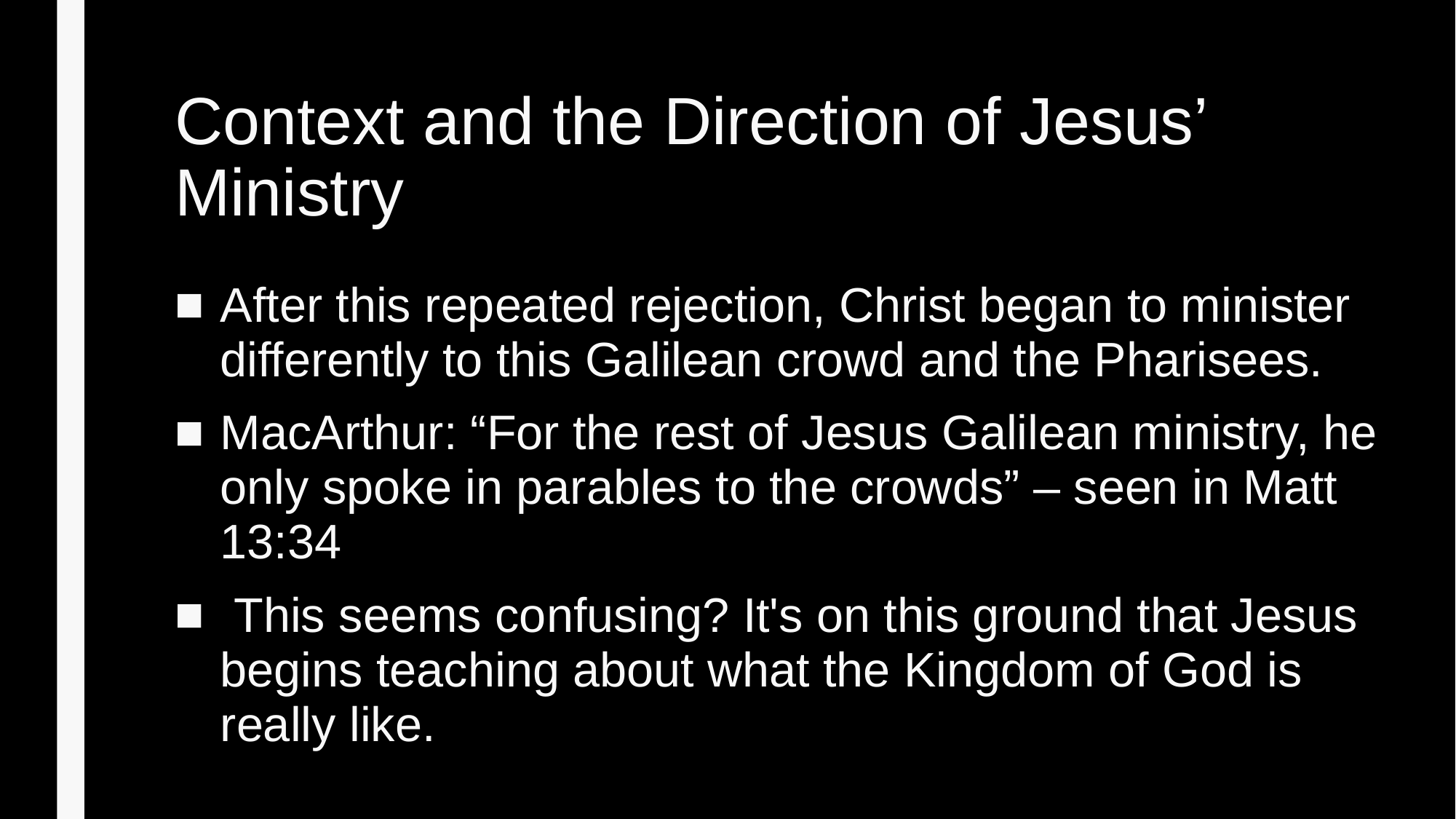

# Context and the Direction of Jesus’ Ministry
After this repeated rejection, Christ began to minister differently to this Galilean crowd and the Pharisees.
MacArthur: “For the rest of Jesus Galilean ministry, he only spoke in parables to the crowds” – seen in Matt 13:34
 This seems confusing? It's on this ground that Jesus begins teaching about what the Kingdom of God is really like.